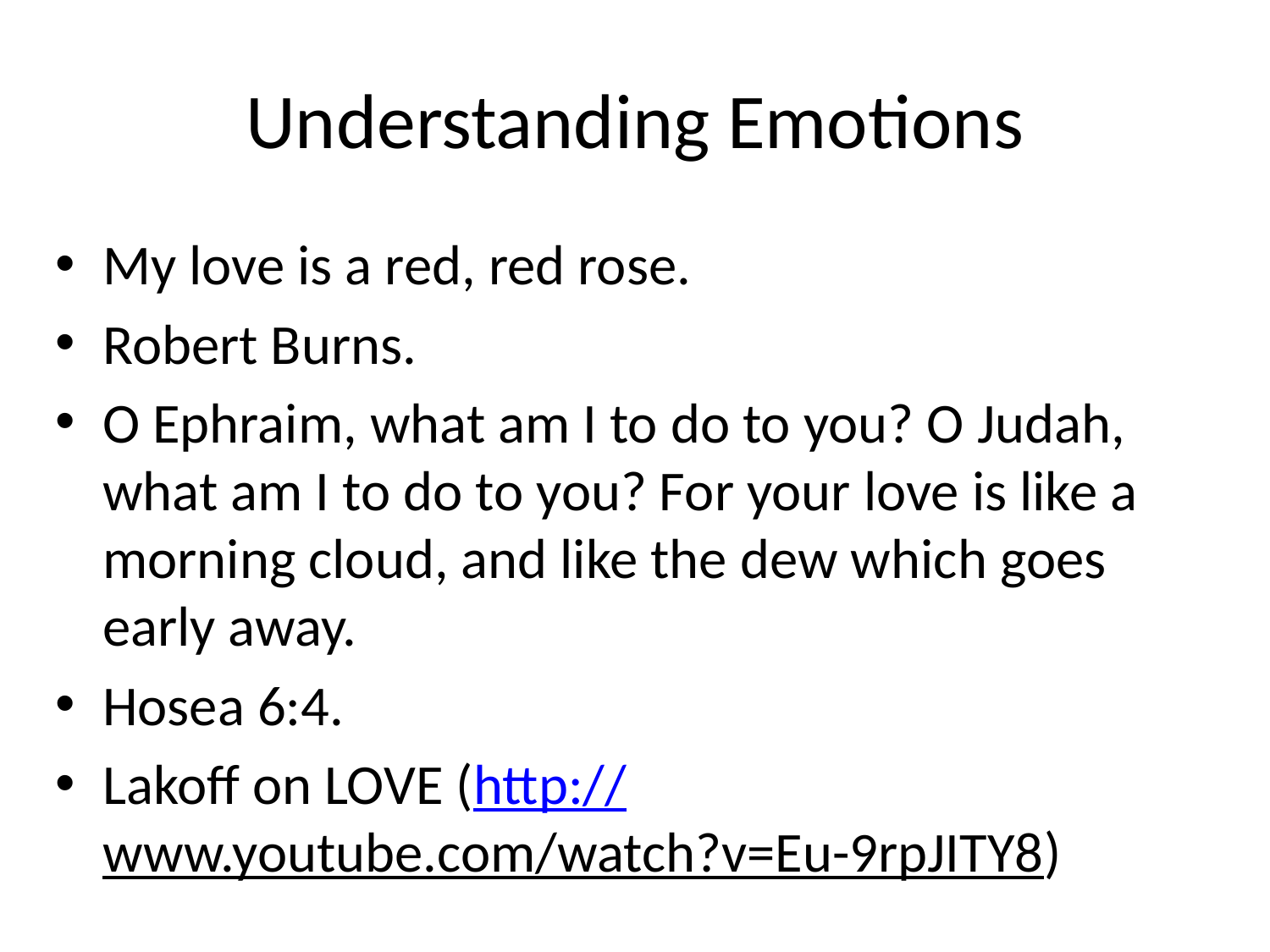

# Understanding Emotions
My love is a red, red rose.
Robert Burns.
O Ephraim, what am I to do to you? O Judah, what am I to do to you? For your love is like a morning cloud, and like the dew which goes early away.
Hosea 6:4.
Lakoff on LOVE (http://www.youtube.com/watch?v=Eu-9rpJITY8)